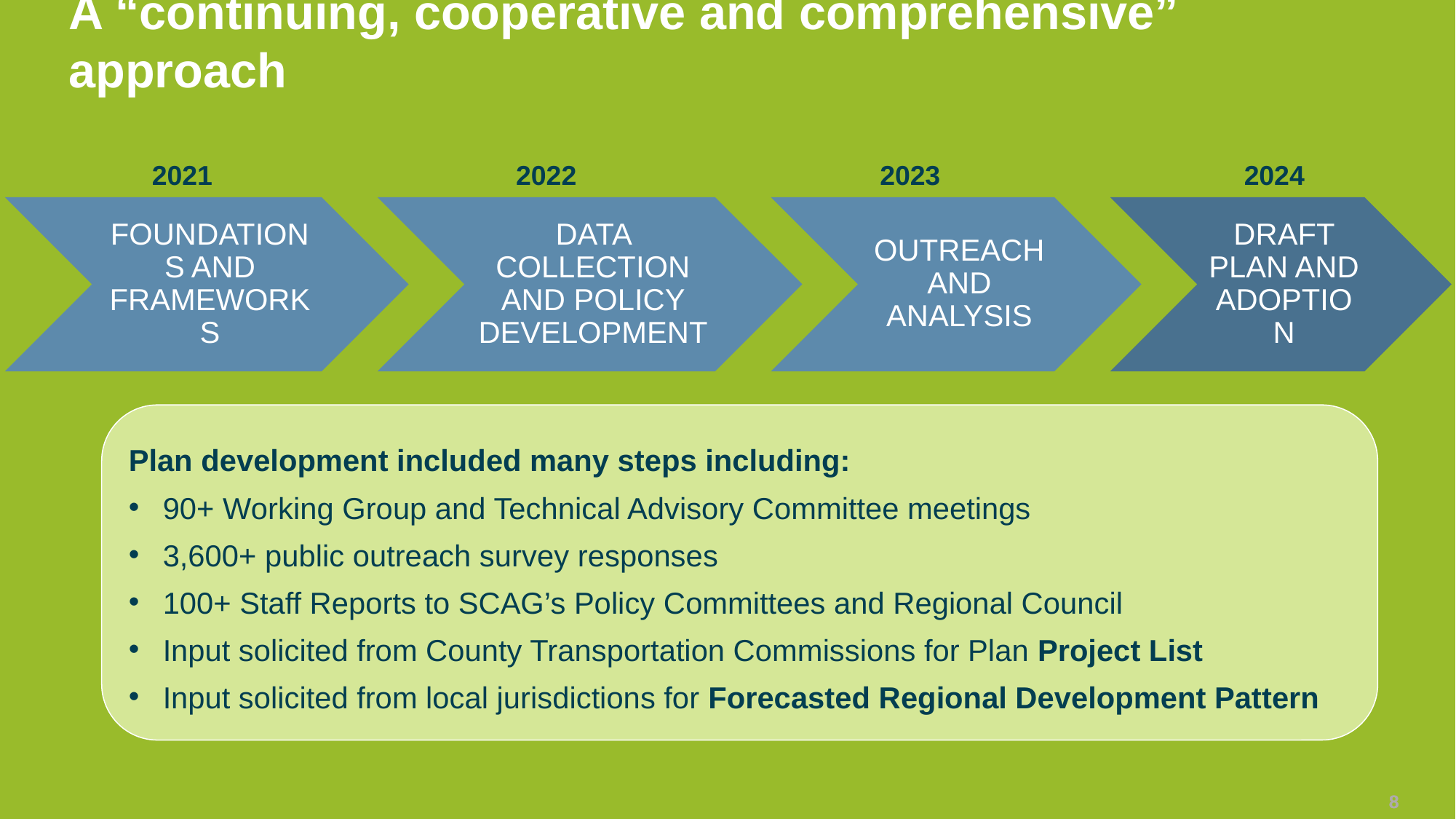

A “continuing, cooperative and comprehensive” approach
2021
2022
2023
2024
Foundations and Frameworks
Data Collection and Policy Development
Outreach and Analysis
Draft Plan and Adoption
Plan development included many steps including:
90+ Working Group and Technical Advisory Committee meetings
3,600+ public outreach survey responses
100+ Staff Reports to SCAG’s Policy Committees and Regional Council
Input solicited from County Transportation Commissions for Plan Project List
Input solicited from local jurisdictions for Forecasted Regional Development Pattern
8